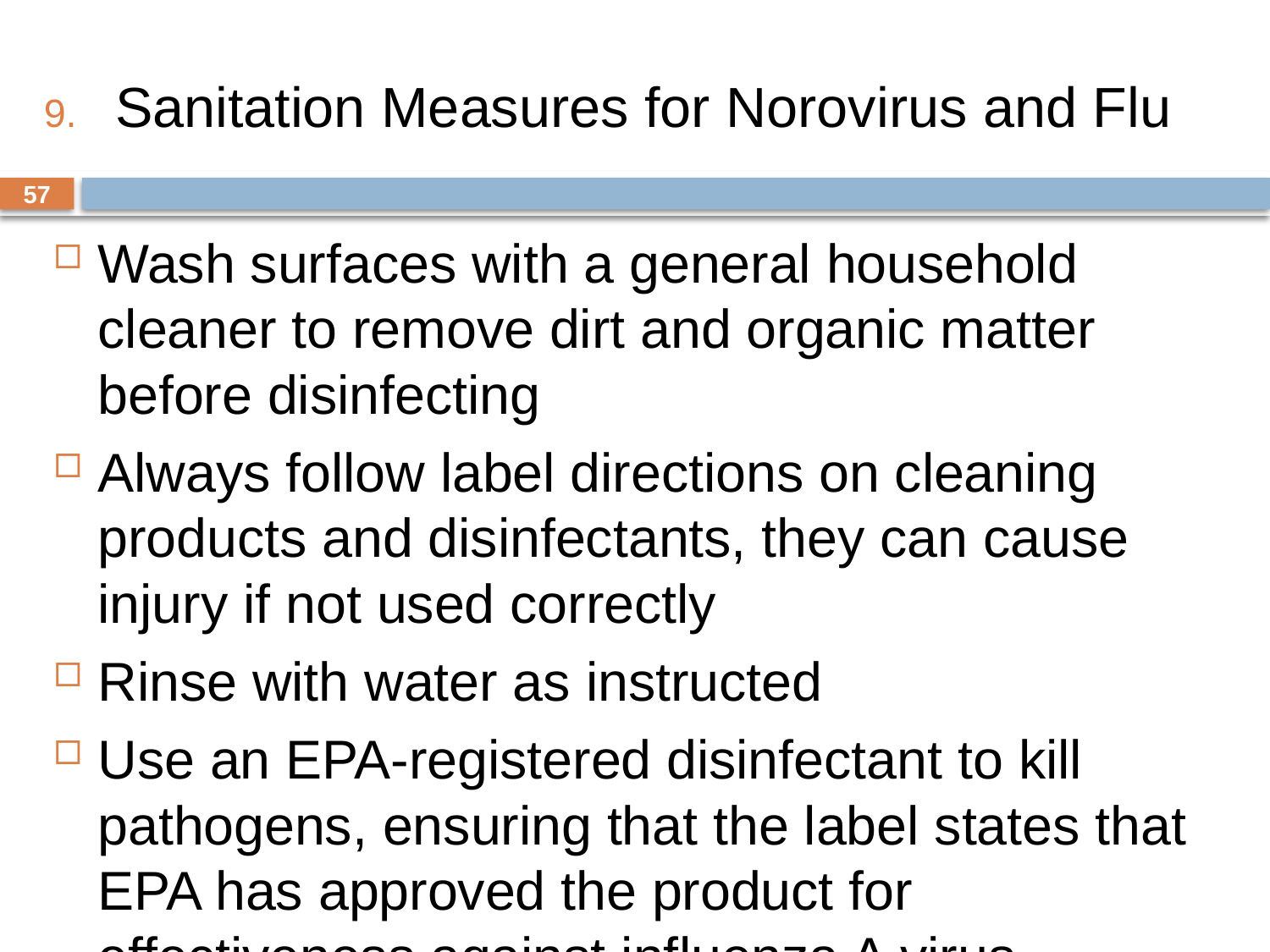

Sanitation Measures for Norovirus and Flu
# 1. 1. 1.
57
Wash surfaces with a general household cleaner to remove dirt and organic matter before disinfecting
Always follow label directions on cleaning products and disinfectants, they can cause injury if not used correctly
Rinse with water as instructed
Use an EPA-registered disinfectant to kill pathogens, ensuring that the label states that EPA has approved the product for effectiveness against influenza A virus